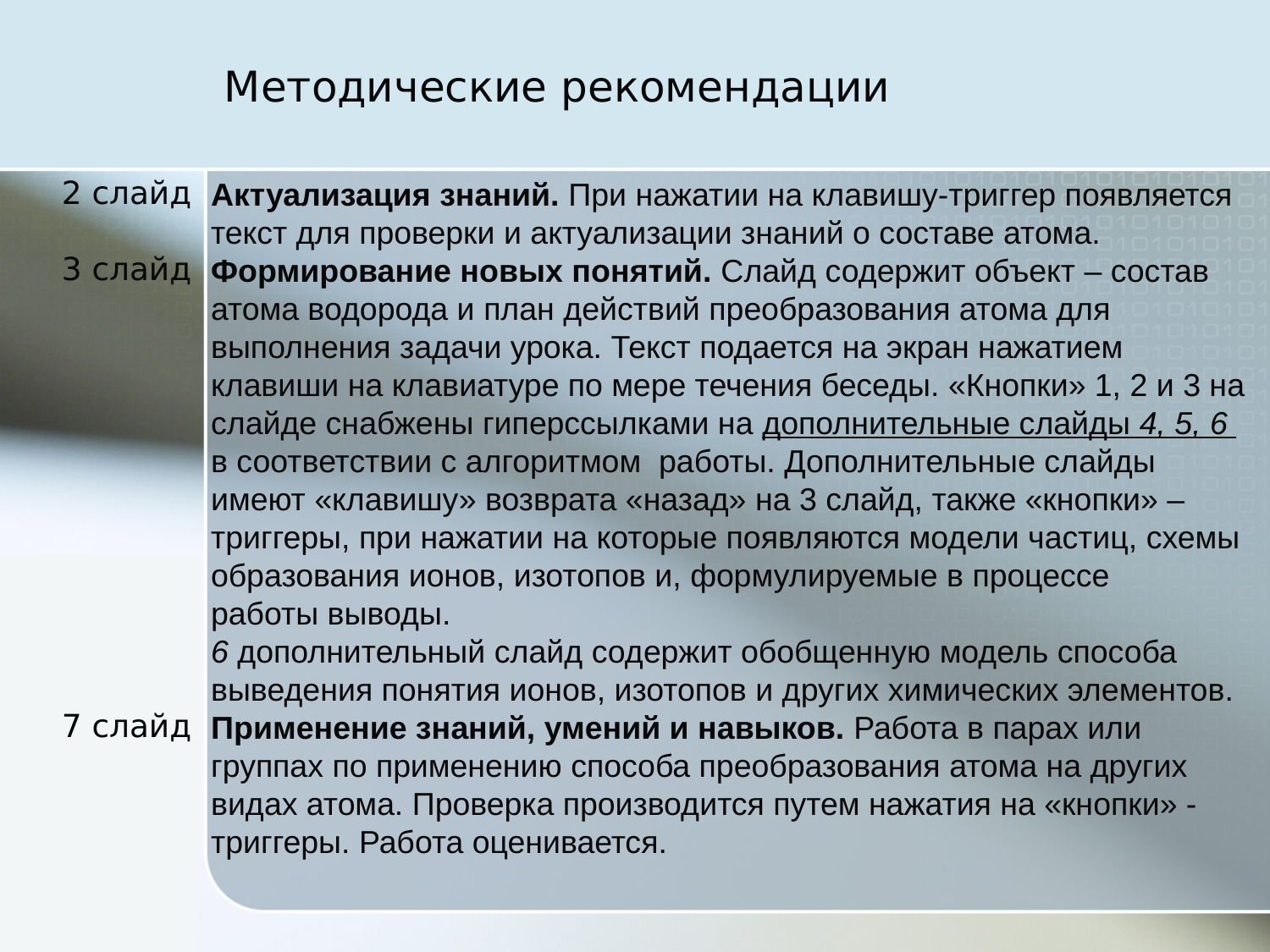

# Методические рекомендации
2 слайд
Актуализация знаний. При нажатии на клавишу-триггер появляется
текст для проверки и актуализации знаний о составе атома.
Формирование новых понятий. Слайд содержит объект – состав
атома водорода и план действий преобразования атома для
выполнения задачи урока. Текст подается на экран нажатием
клавиши на клавиатуре по мере течения беседы. «Кнопки» 1, 2 и 3 на
слайде снабжены гиперссылками на дополнительные слайды 4, 5, 6
в соответствии с алгоритмом  работы. Дополнительные слайды
имеют «клавишу» возврата «назад» на 3 слайд, также «кнопки» –
триггеры, при нажатии на которые появляются модели частиц, схемы
образования ионов, изотопов и, формулируемые в процессе
работы выводы.
6 дополнительный слайд содержит обобщенную модель способа
выведения понятия ионов, изотопов и других химических элементов.
Применение знаний, умений и навыков. Работа в парах или
группах по применению способа преобразования атома на других
видах атома. Проверка производится путем нажатия на «кнопки» -
триггеры. Работа оценивается.
3 слайд

7 слайд